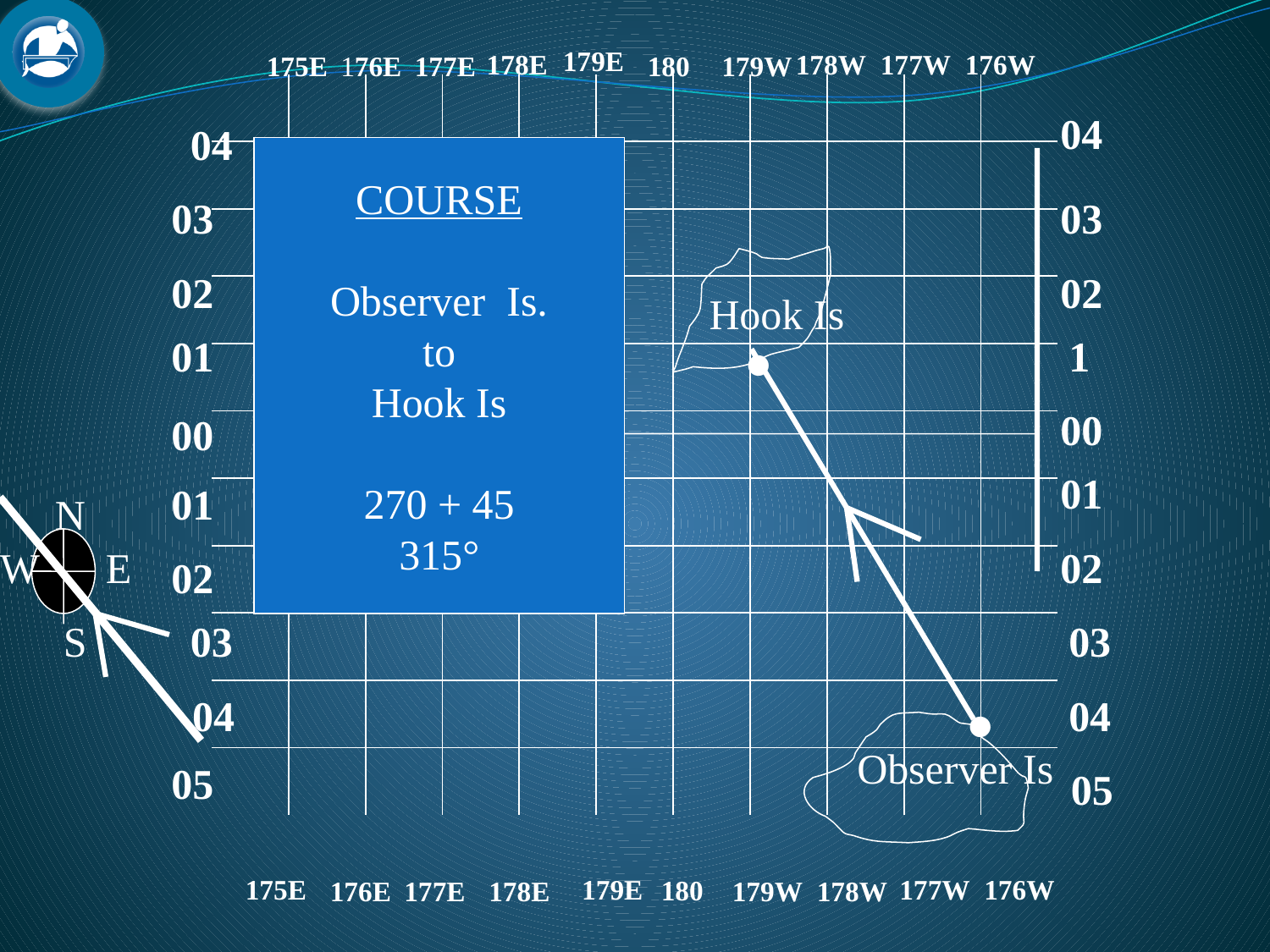

179E
178E
178W
177W
176W
175E
176E
177E
180
179W

|  |  |  |  |  |  |  |  |  |  |  |
| --- | --- | --- | --- | --- | --- | --- | --- | --- | --- | --- |
|  |  |  |  |  |  |  |  |  |  |  |
|  |  |  |  |  |  |  |  |  |  |  |
|  |  |  |  |  |  |  |  |  |  |  |
|  |  |  |  |  |  |  |  |  |  |  |
|  |  |  |  |  |  |  |  |  |  |  |
|  |  |  |  |  |  |  |  |  |  |  |
|  |  |  |  |  |  |  |  |  |  |  |
|  |  |  |  |  |  |  |  |  |  |  |
|  |  |  |  |  |  |  |  |  |  |  |
|  |  |  |  |  |  |  |  |  |  |  |
04
04
COURSE

Observer  Is.
to
Hook Is

270 + 45
315°

03
03
.

02
02
Hook Is

 01
1

00
00

01
 01
N

W
E
02
02

.
S
03
03

04
04

Observer Is
 05
05

175E
179E
177W
176W
180
176E
177E
178E
179W
178W